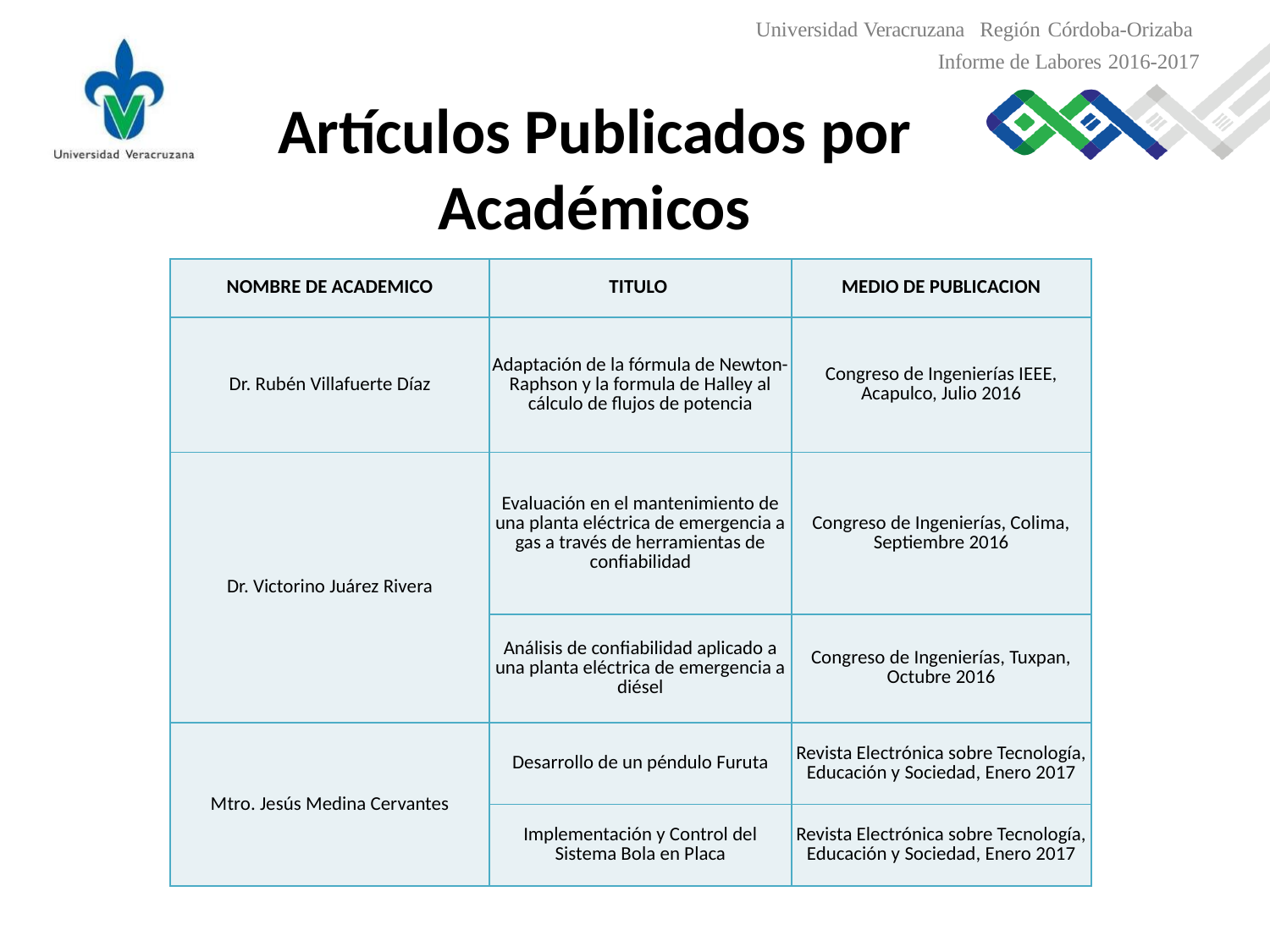

Universidad Veracruzana   Región Córdoba-Orizaba
Informe de Labores 2016-2017
Artículos Publicados por Académicos

| NOMBRE DE ACADEMICO | TITULO | MEDIO DE PUBLICACION |
| --- | --- | --- |
| Dr. Rubén Villafuerte Díaz | Adaptación de la fórmula de Newton-Raphson y la formula de Halley al cálculo de flujos de potencia | Congreso de Ingenierías IEEE, Acapulco, Julio 2016 |
| Dr. Victorino Juárez Rivera | Evaluación en el mantenimiento de una planta eléctrica de emergencia a gas a través de herramientas de confiabilidad | Congreso de Ingenierías, Colima, Septiembre 2016 |
|  | Análisis de confiabilidad aplicado a una planta eléctrica de emergencia a diésel | Congreso de Ingenierías, Tuxpan, Octubre 2016 |
| Mtro. Jesús Medina Cervantes | Desarrollo de un péndulo Furuta | Revista Electrónica sobre Tecnología, Educación y Sociedad, Enero 2017 |
|  | Implementación y Control del Sistema Bola en Placa | Revista Electrónica sobre Tecnología, Educación y Sociedad, Enero 2017 |